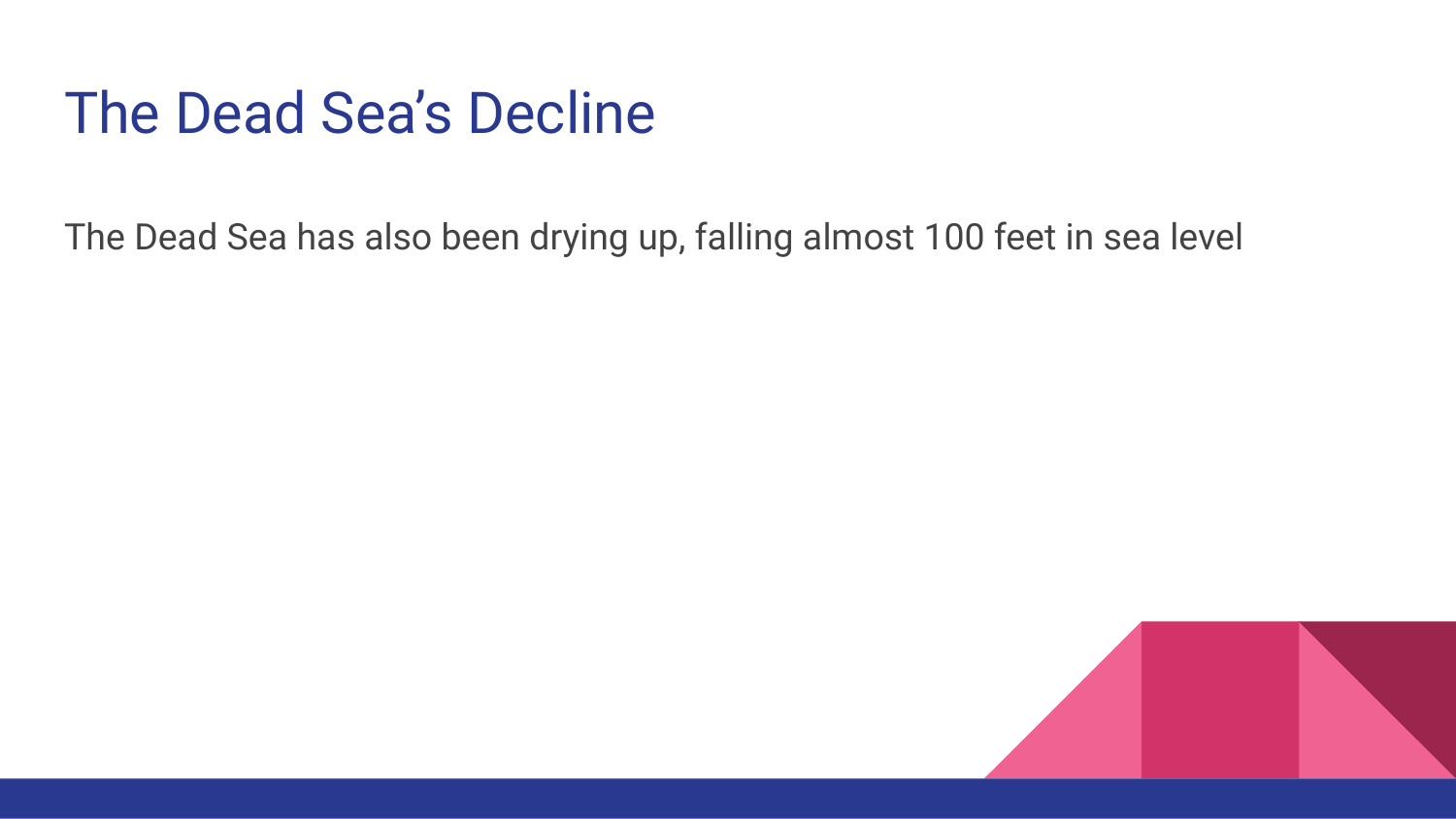

# The Dead Sea’s Decline
The Dead Sea has also been drying up, falling almost 100 feet in sea level